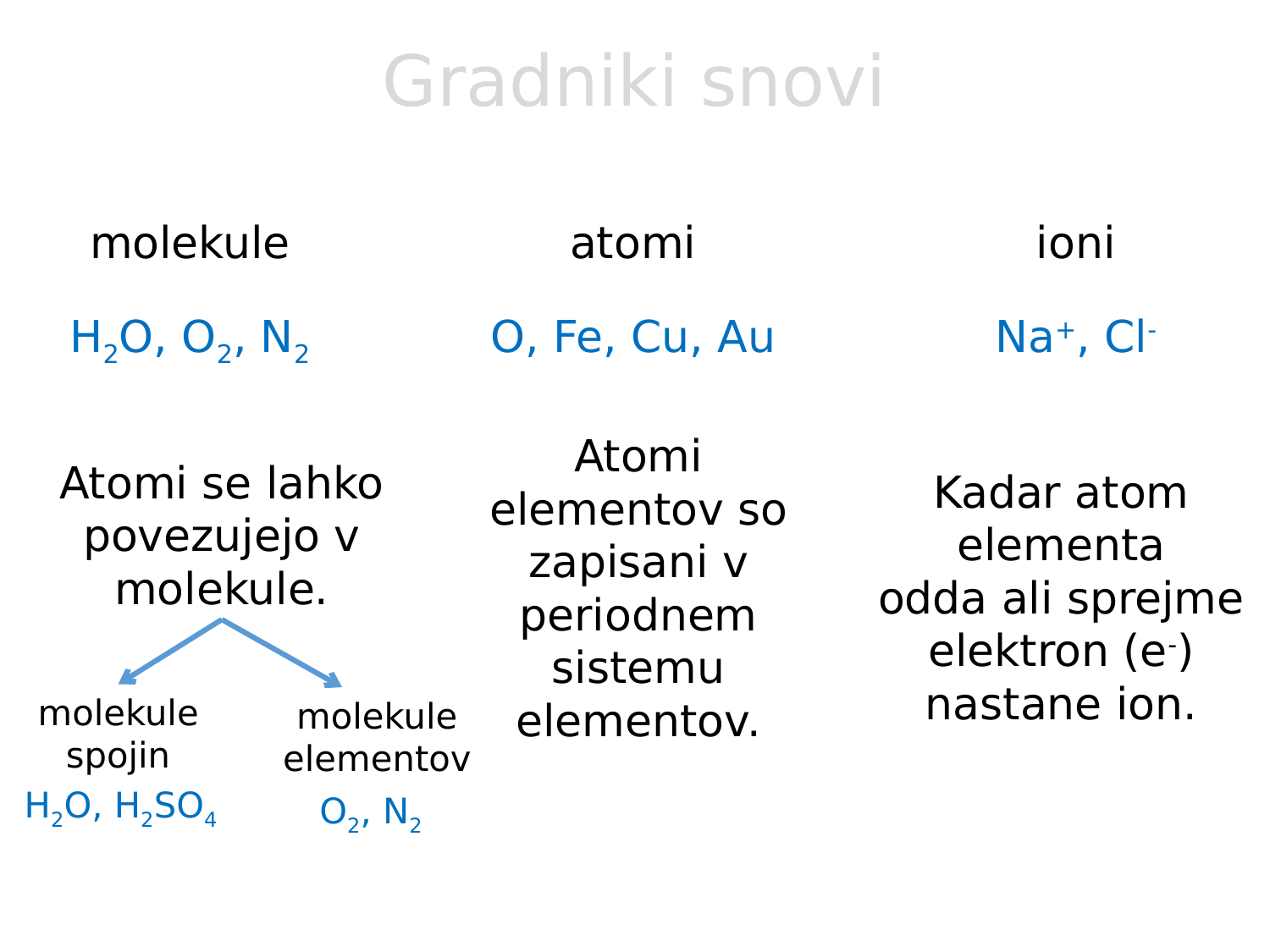

Gradniki snovi
molekule
atomi
ioni
H2O, O2, N2
O, Fe, Cu, Au
Na+, Cl-
Atomi elementov so zapisani v periodnem sistemu elementov.
Atomi se lahko povezujejo v molekule.
Kadar atom elementa
odda ali sprejme elektron (e-)
nastane ion.
molekule spojin
molekule elementov
H2O, H2SO4
O2, N2